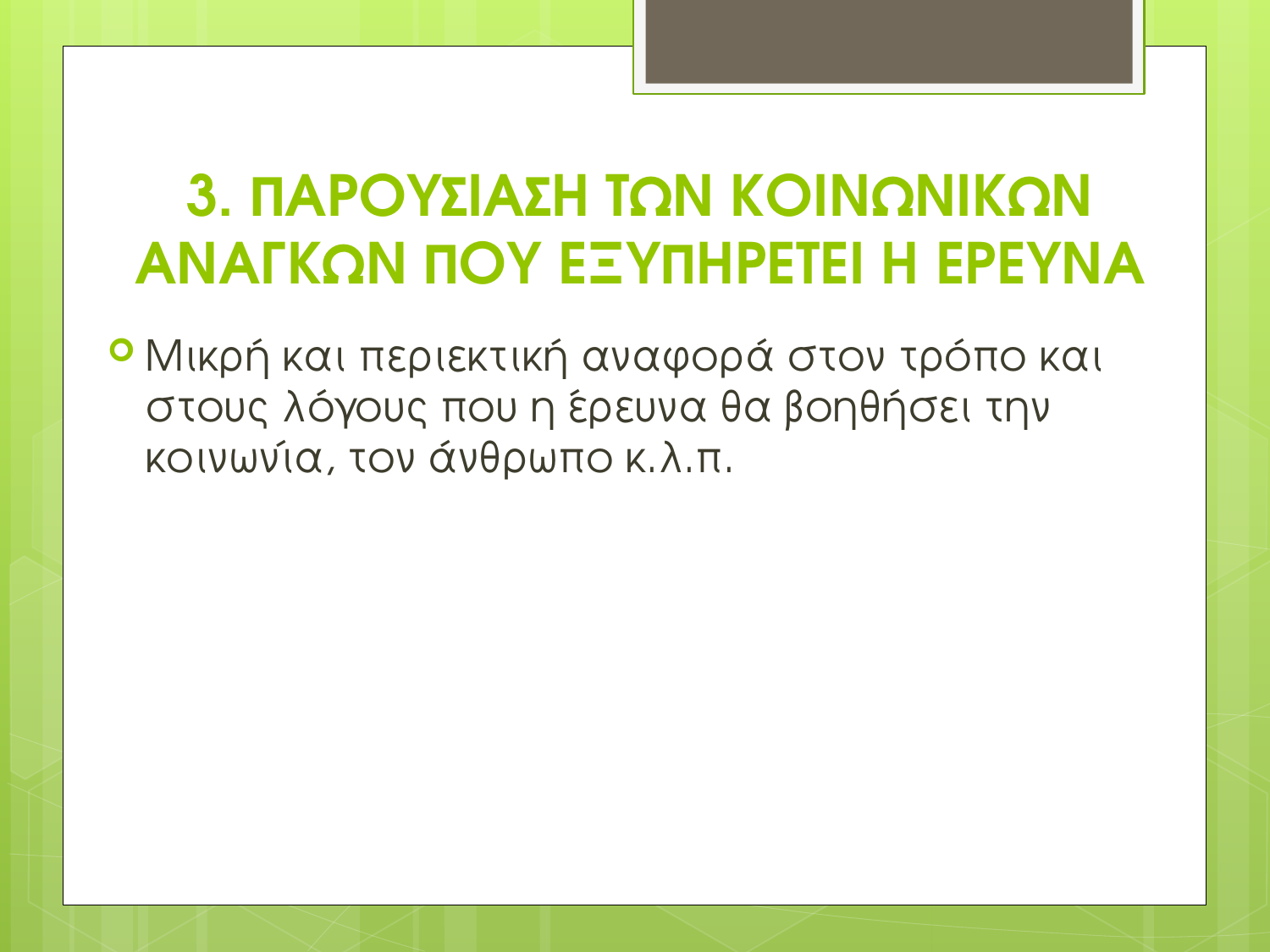

# 3. ΠΑΡΟΥΣΙΑΣΗ ΤΩΝ ΚΟΙΝΩΝΙΚΩΝ ΑΝΑΓΚΩΝ ΠΟΥ ΕΞΥΠΗΡΕΤΕΙ Η ΕΡΕΥΝΑ
Μικρή και περιεκτική αναφορά στον τρόπο και στους λόγους που η έρευνα θα βοηθήσει την κοινωνία, τον άνθρωπο κ.λ.π.